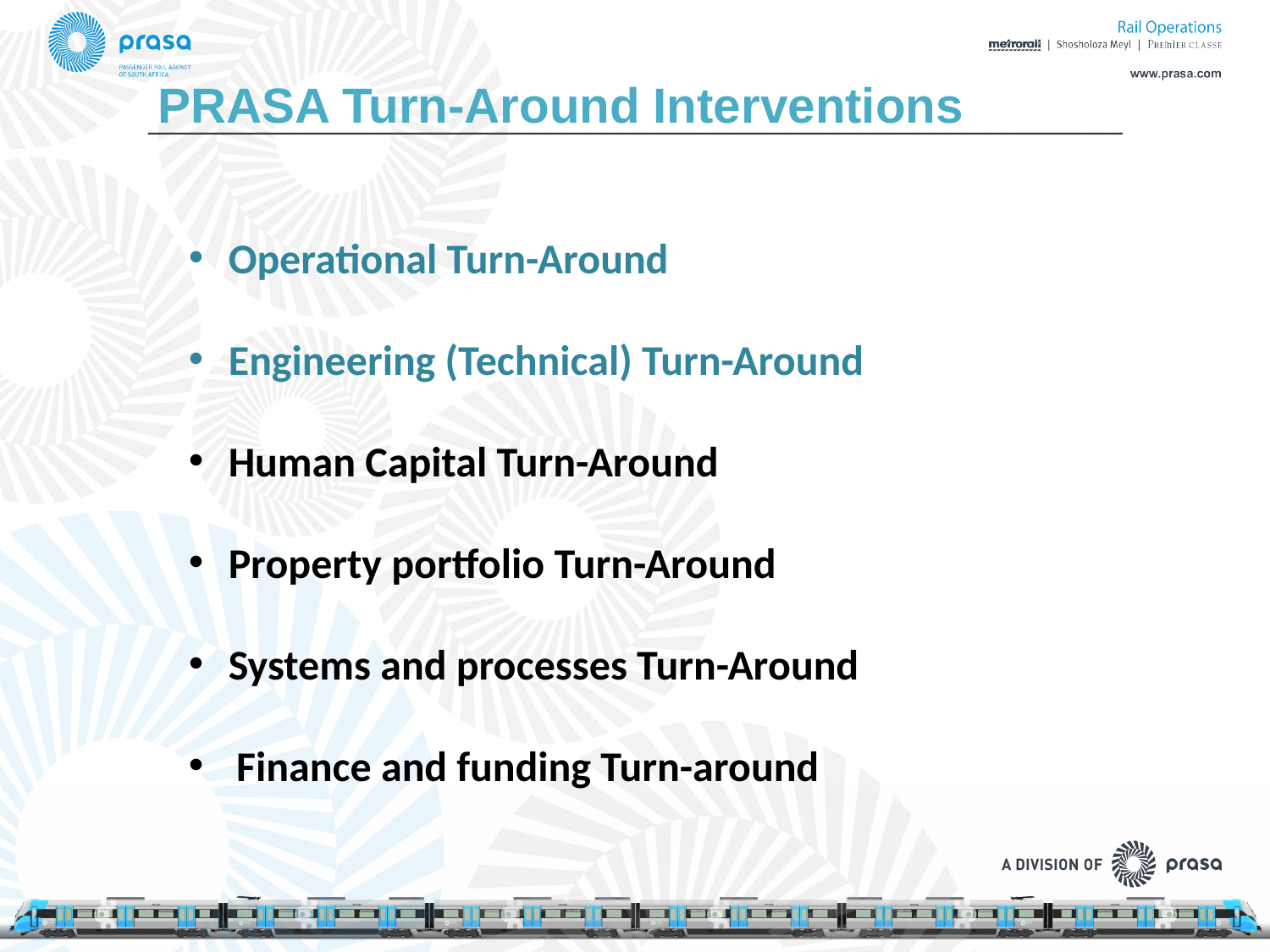

# PRASA Turn-Around Interventions

Operational Turn-Around

Engineering (Technical) Turn-Around

Human Capital Turn-Around

Property portfolio Turn-Around

Systems and processes Turn-Around

Finance and funding Turn-around

10